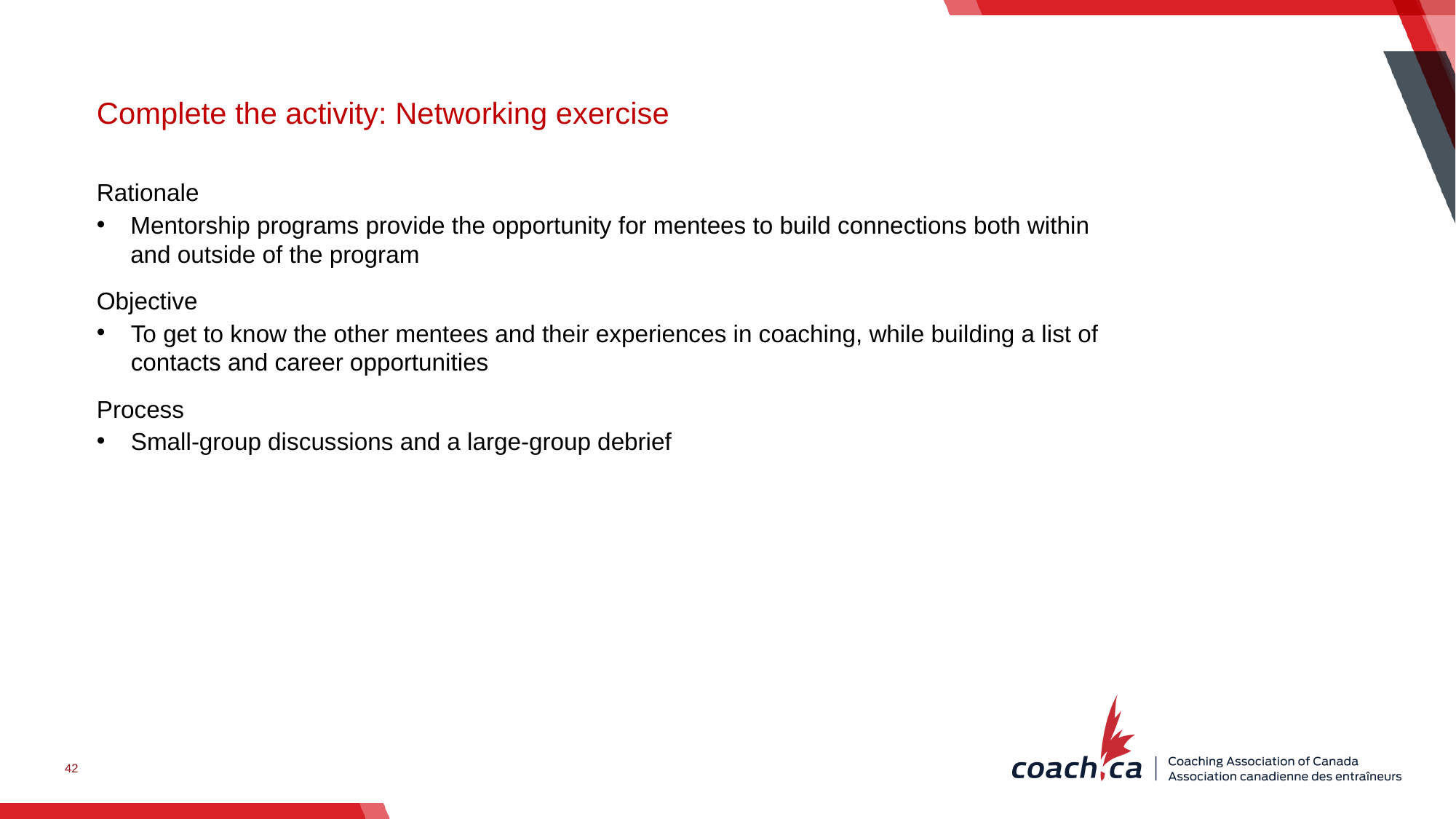

Complete the activity: Networking exercise
Rationale
Mentorship programs provide the opportunity for mentees to build connections both within and outside of the program
Objective
To get to know the other mentees and their experiences in coaching, while building a list of contacts and career opportunities
Process
Small-group discussions and a large-group debrief
42